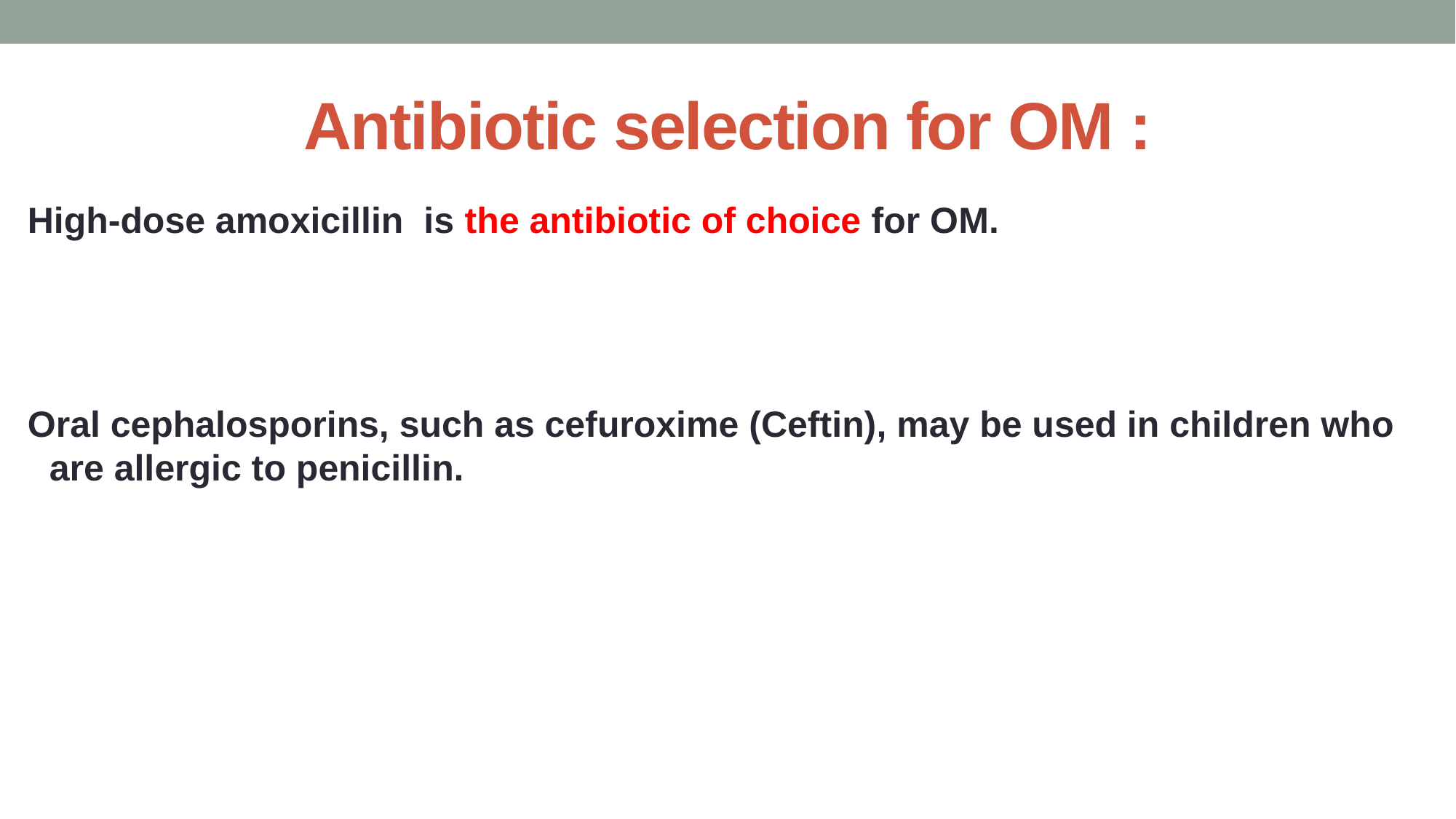

# Antibiotic selection for OM :
High-dose amoxicillin  is the antibiotic of choice for OM.

Oral cephalosporins, such as cefuroxime (Ceftin), may be used in children who are allergic to penicillin.